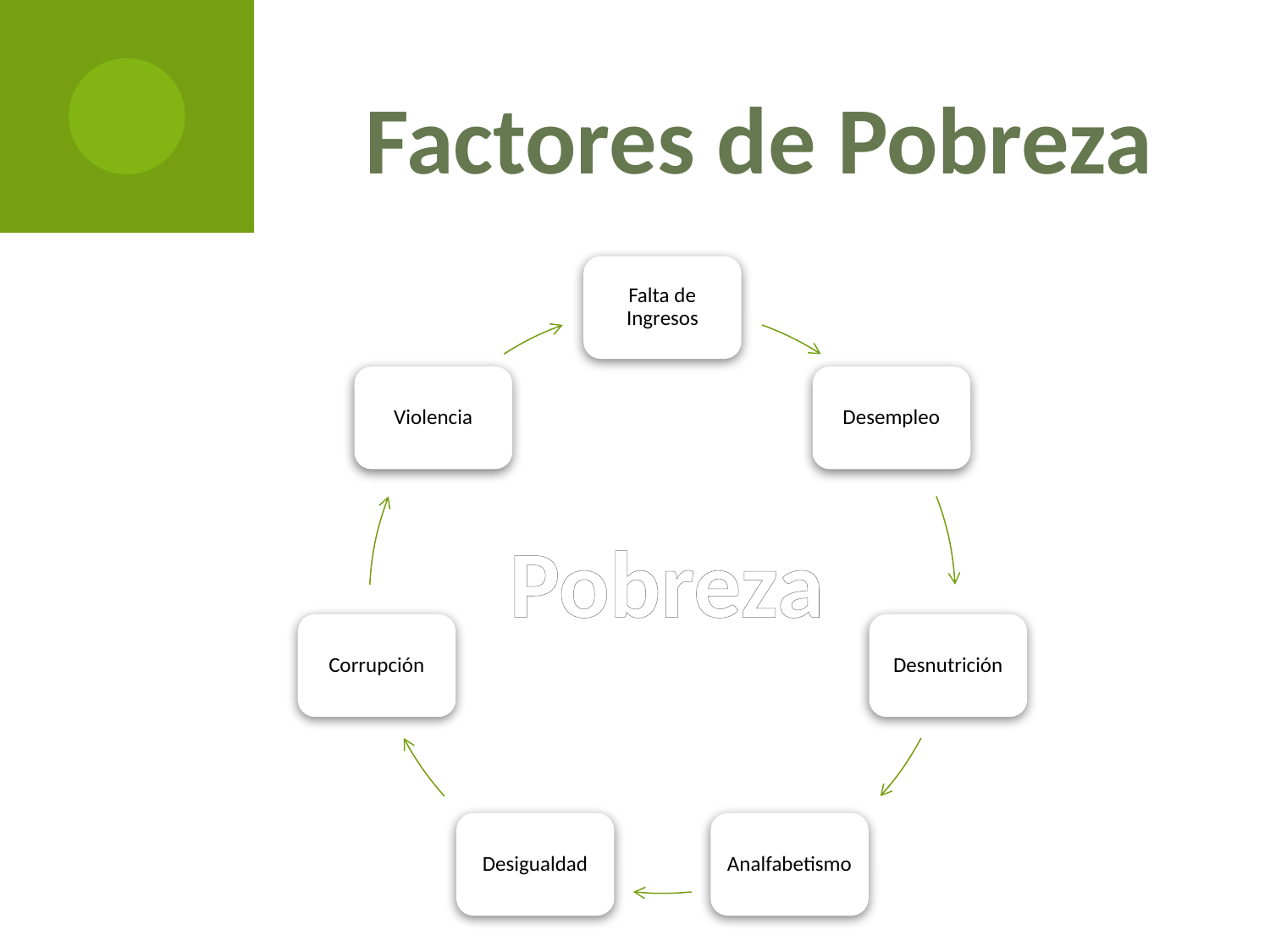

Factores de Pobreza
Falta de Ingresos
Desempleo
Desnutrición
Analfabetismo
Desigualdad
Corrupción
Violencia
Pobreza